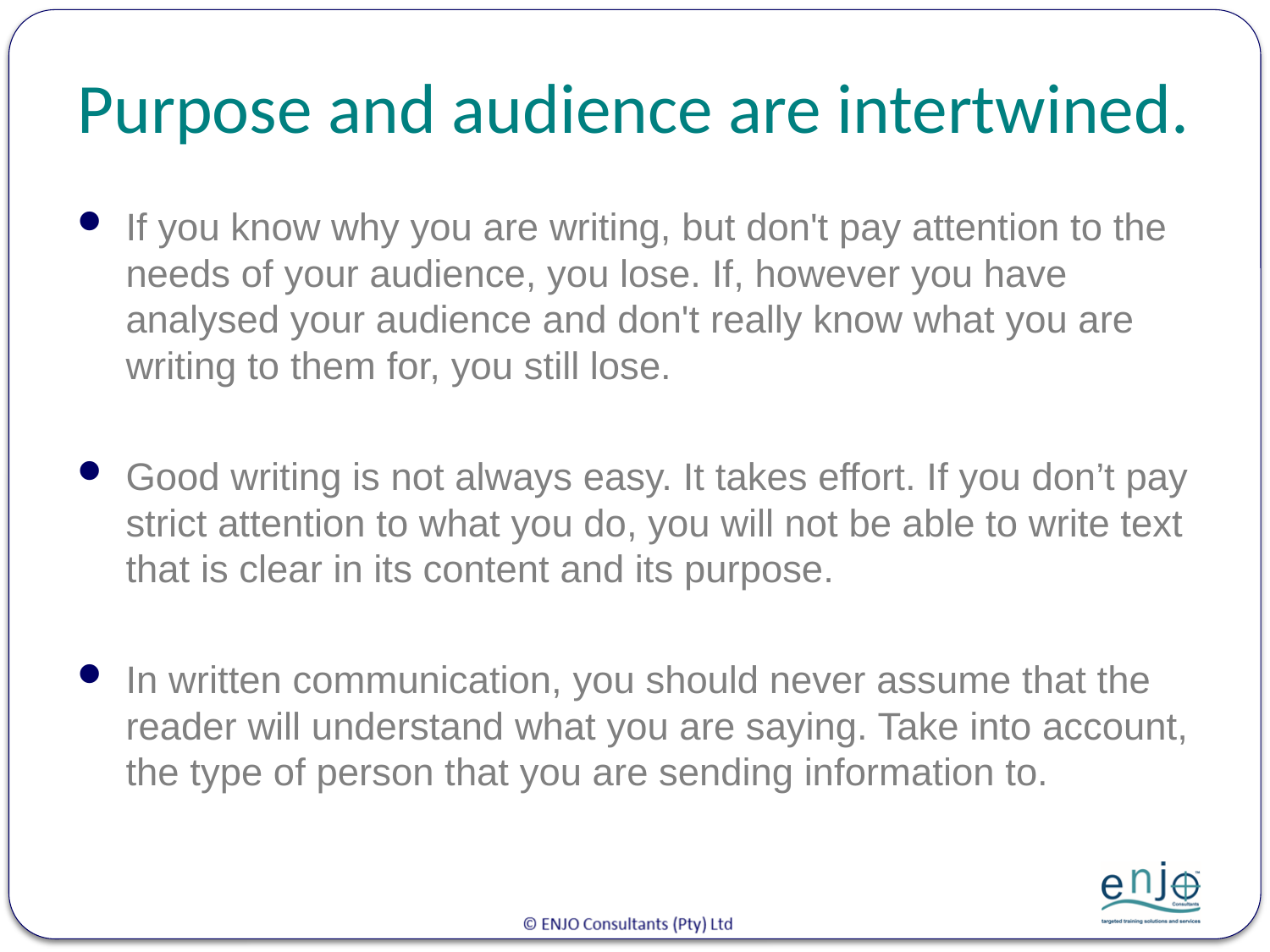

# Purpose and audience are intertwined.
If you know why you are writing, but don't pay attention to the needs of your audience, you lose. If, however you have analysed your audience and don't really know what you are writing to them for, you still lose.

Good writing is not always easy. It takes effort. If you don’t pay strict attention to what you do, you will not be able to write text that is clear in its content and its purpose.

In written communication, you should never assume that the reader will understand what you are saying. Take into account, the type of person that you are sending information to.